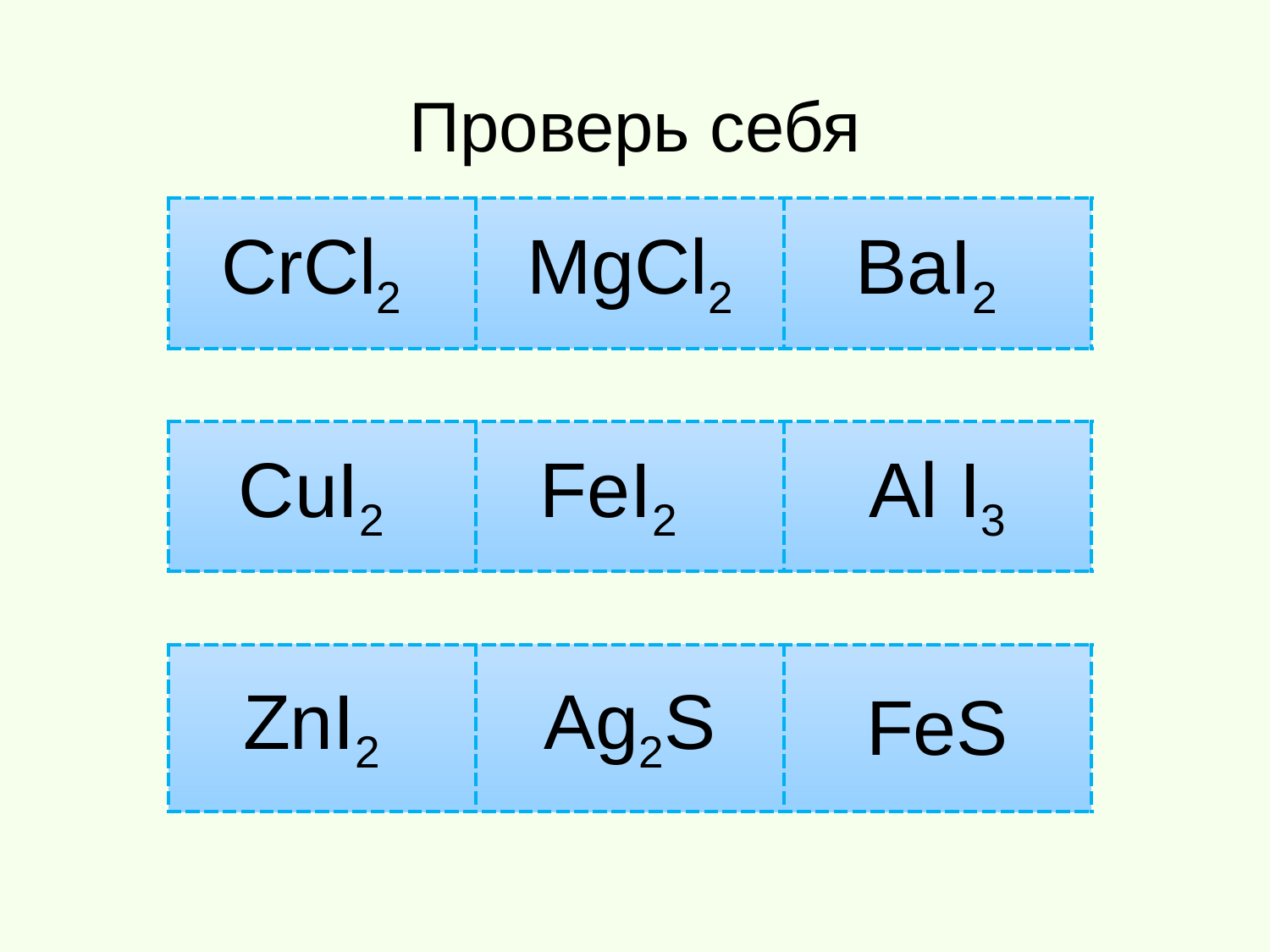

Проверь себя
| CrCl2 | MgCl2 | BaI2 |
| --- | --- | --- |
| CuI2 | FeI2 | Al I3 |
| --- | --- | --- |
| ZnI2 | Ag2S | FeS |
| --- | --- | --- |